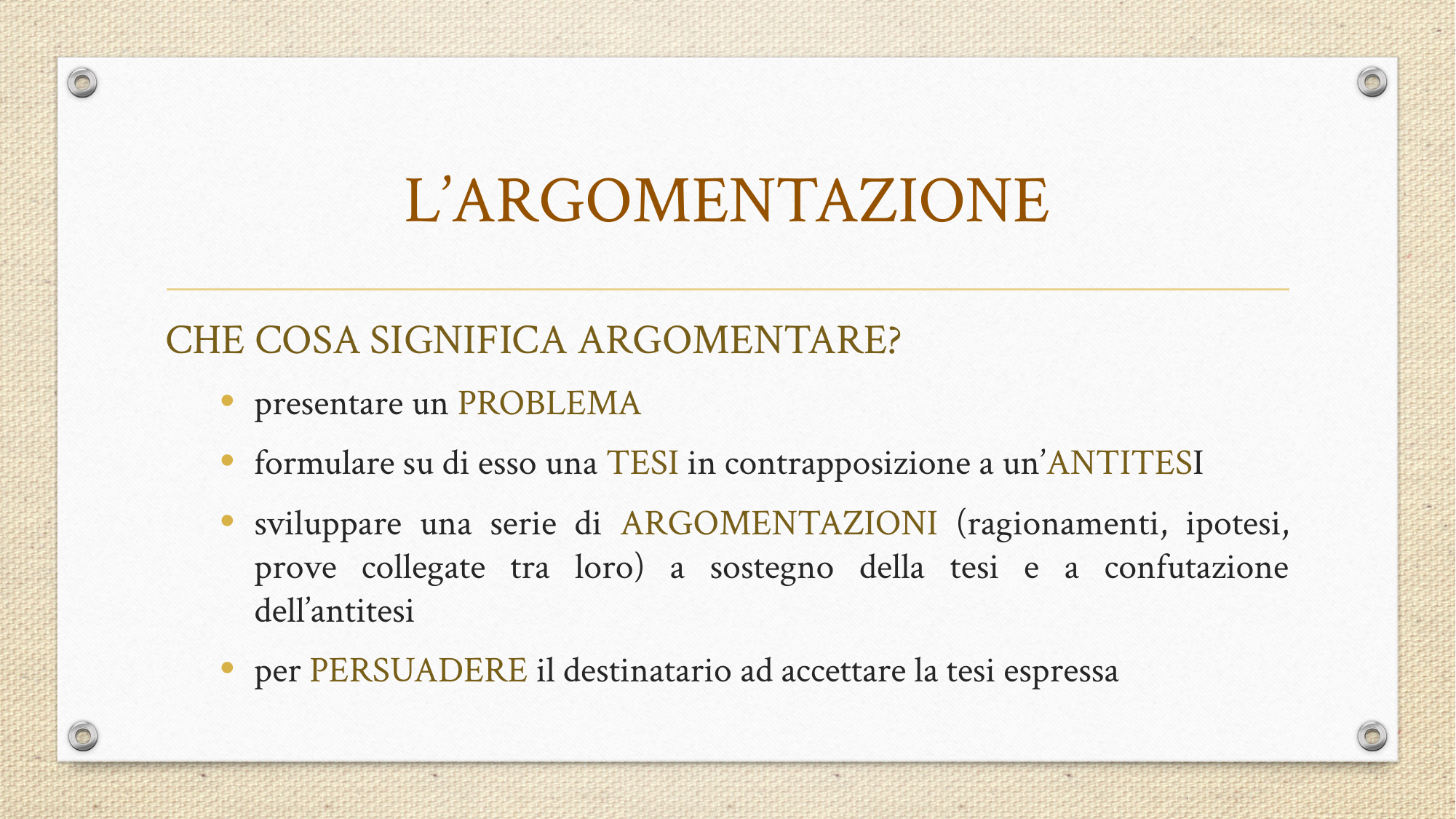

# L’ARGOMENTAZIONE
CHE COSA SIGNIFICA ARGOMENTARE?
presentare un PROBLEMA
formulare su di esso una TESI in contrapposizione a un’ANTITESI
sviluppare una serie di ARGOMENTAZIONI (ragionamenti, ipotesi, prove collegate tra loro) a sostegno della tesi e a confutazione dell’antitesi
per PERSUADERE il destinatario ad accettare la tesi espressa